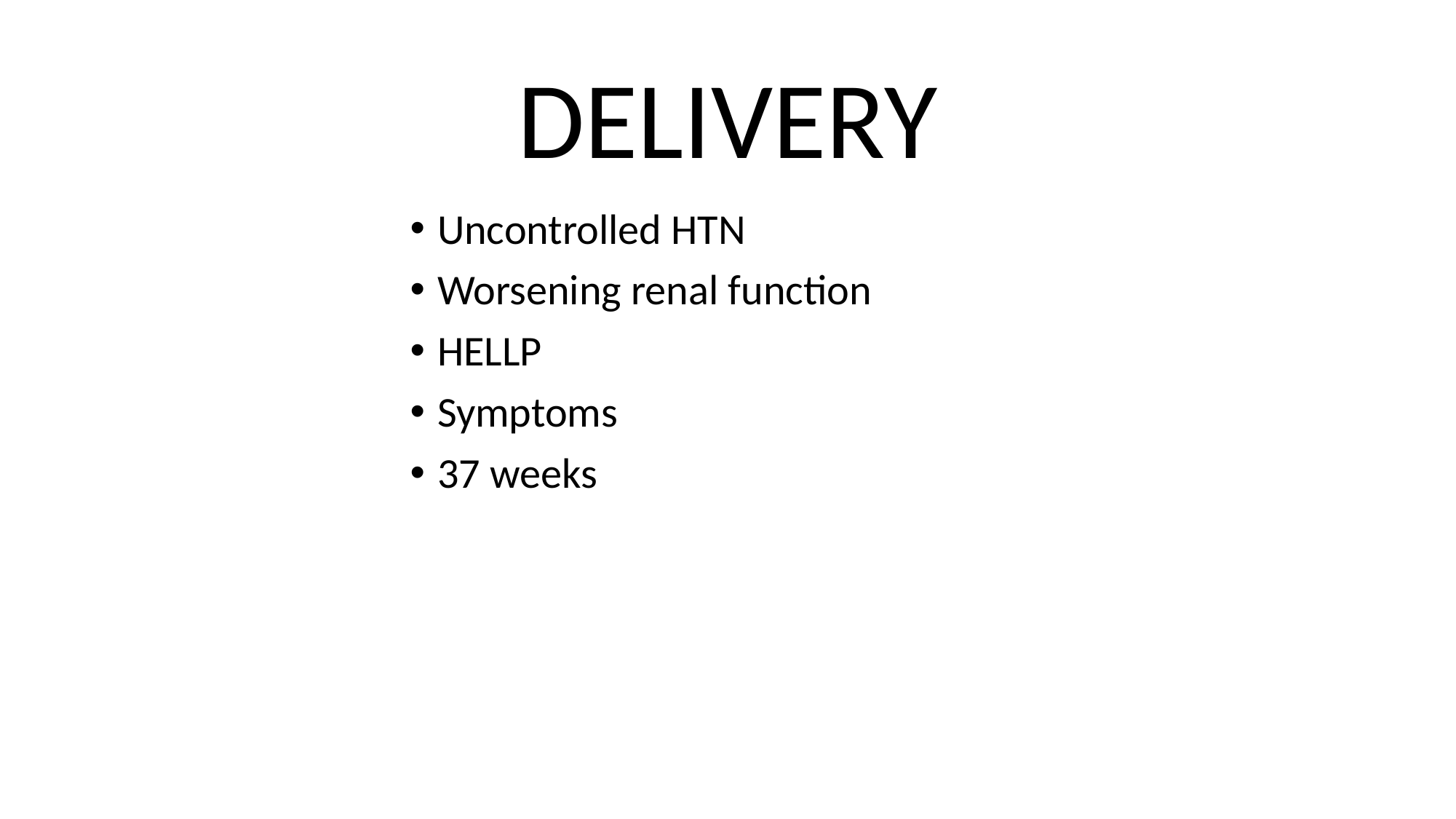

# DELIVERY
Uncontrolled HTN
Worsening renal function
HELLP
Symptoms
37 weeks